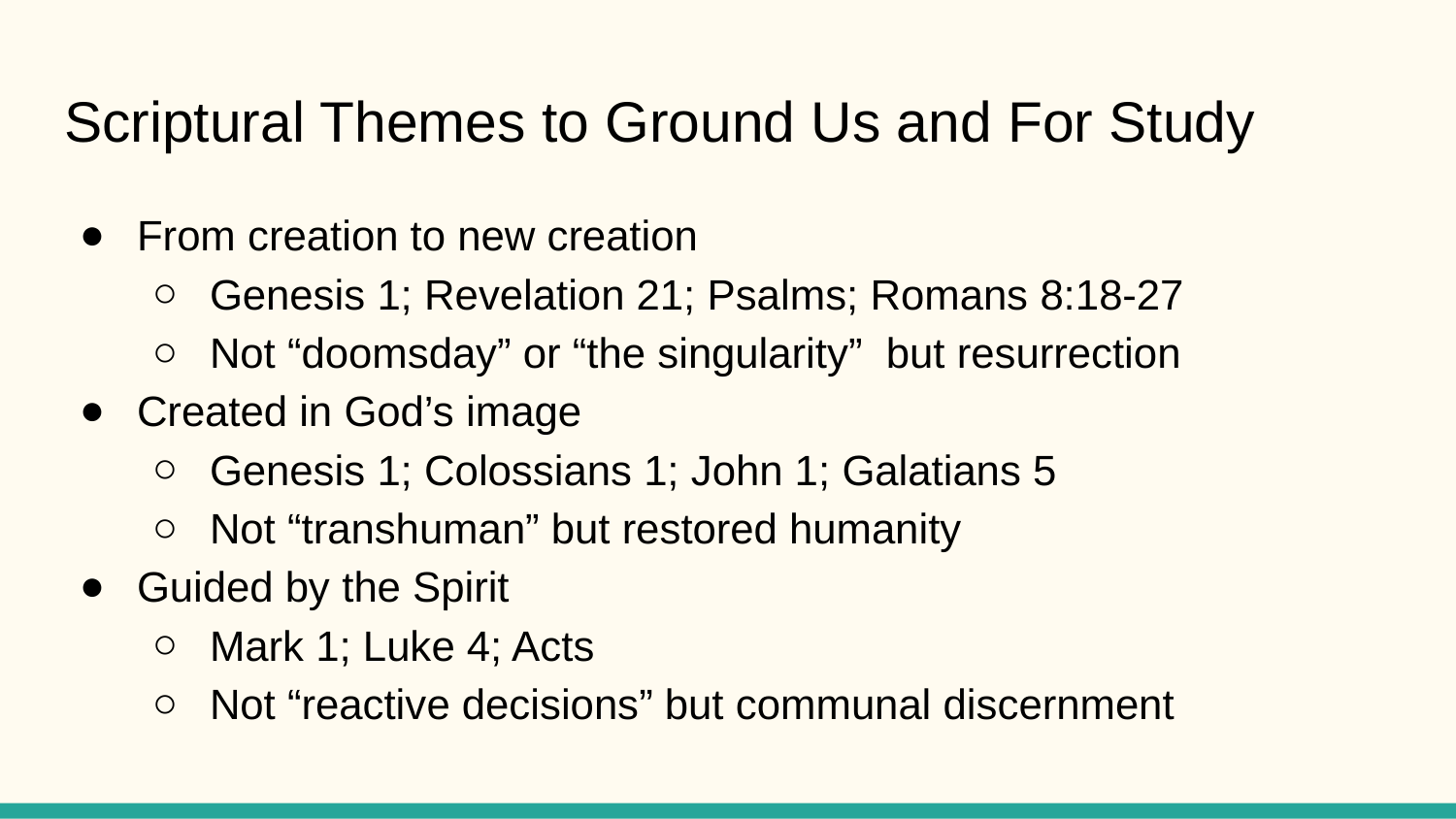

# Scriptural Themes to Ground Us and For Study
From creation to new creation
Genesis 1; Revelation 21; Psalms; Romans 8:18-27
Not “doomsday” or “the singularity”  but resurrection
Created in God’s image
Genesis 1; Colossians 1; John 1; Galatians 5
Not “transhuman” but restored humanity
Guided by the Spirit
Mark 1; Luke 4; Acts
Not “reactive decisions” but communal discernment